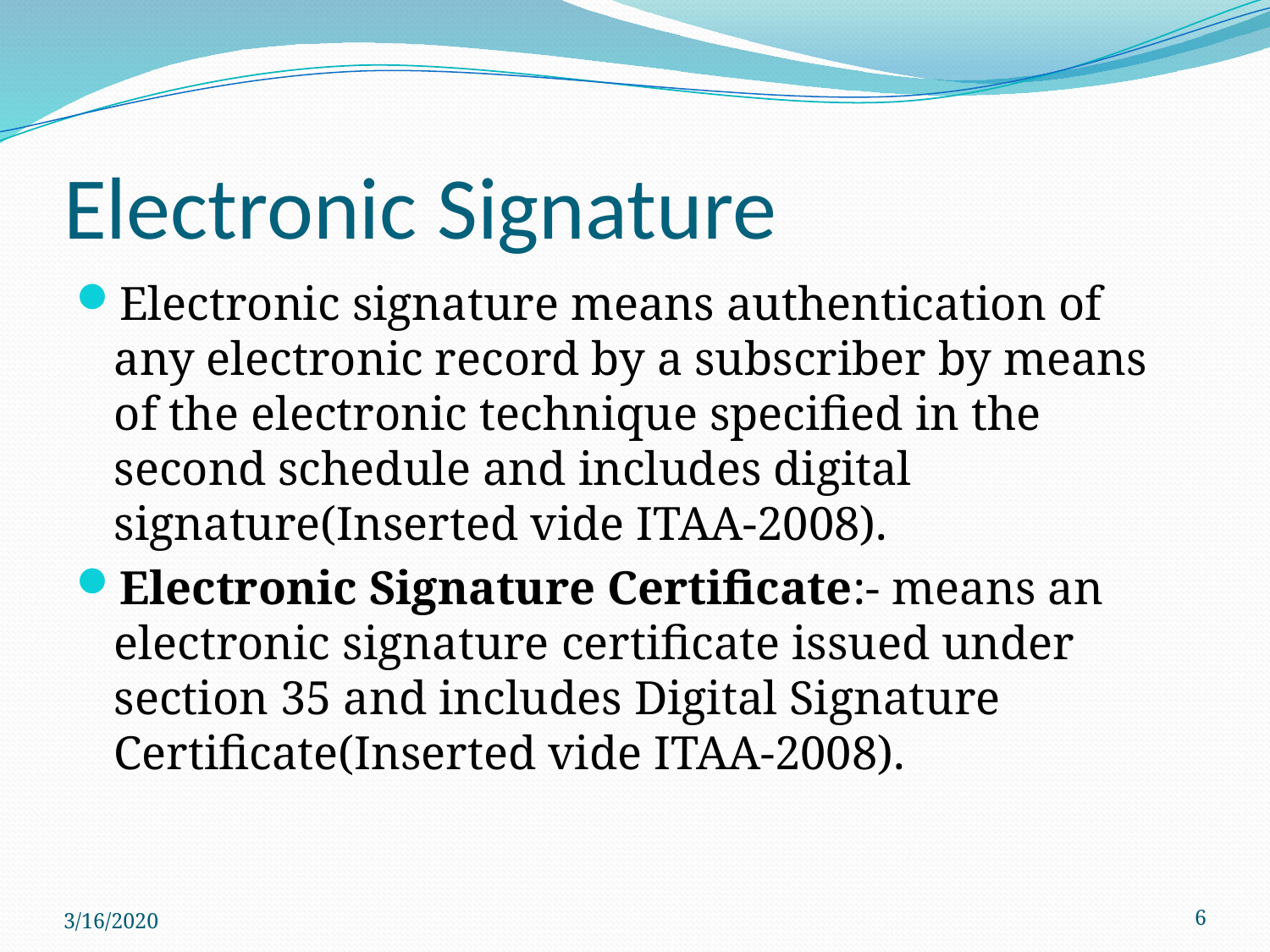

# Electronic Signature
Electronic signature means authentication of any electronic record by a subscriber by means of the electronic technique specified in the second schedule and includes digital signature(Inserted vide ITAA-2008).
Electronic Signature Certificate:- means an electronic signature certificate issued under section 35 and includes Digital Signature Certificate(Inserted vide ITAA-2008).
3/16/2020
6